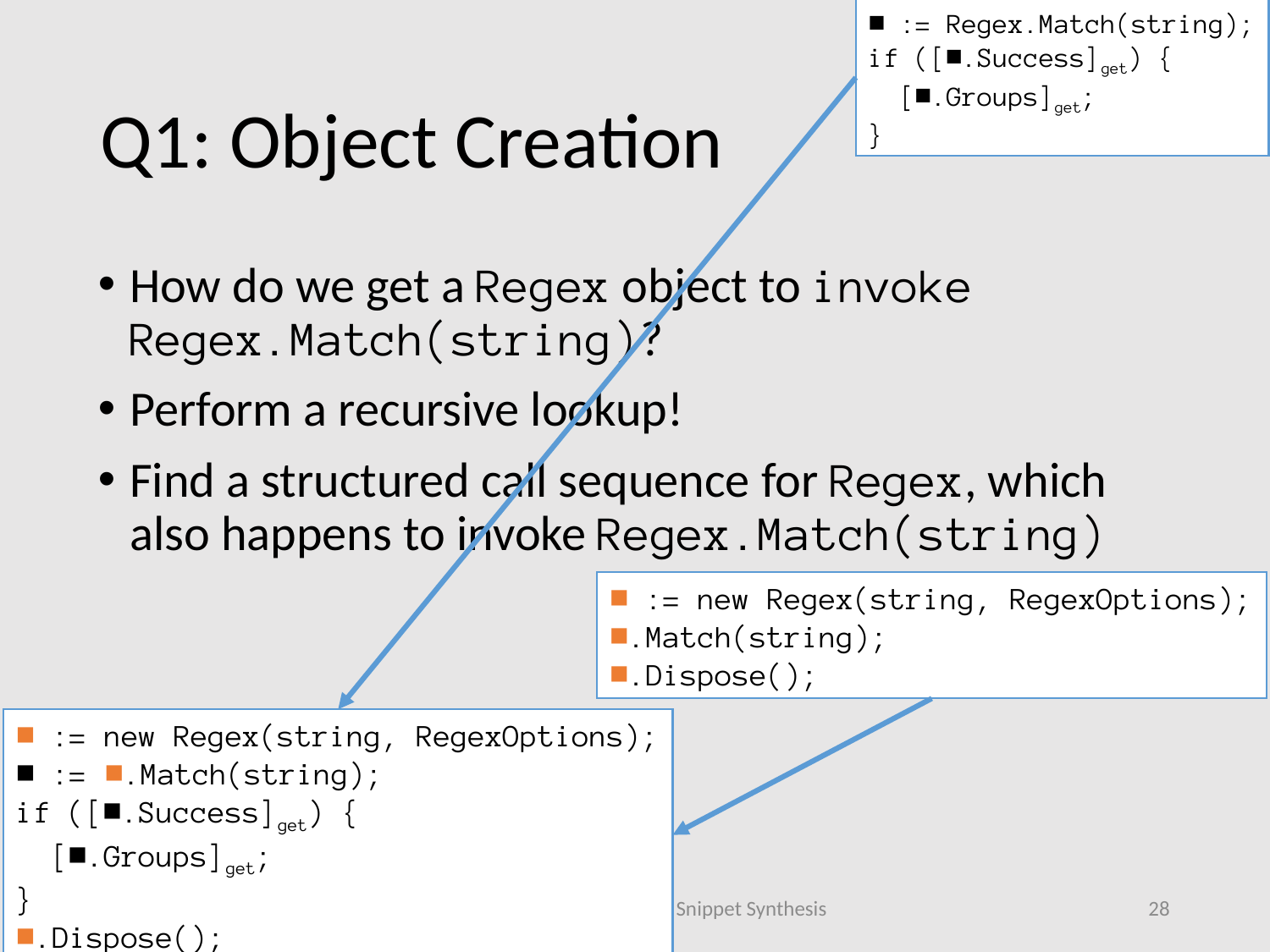

■ := Regex.Match(string);
if ([■.Success]get) {
  [■.Groups]get;
}
# Q1: Object Creation
How do we get a Regex object to invoke Regex.Match(string)?
Perform a recursive lookup!
Find a structured call sequence for Regex, which also happens to invoke Regex.Match(string)
■ := new Regex(string, RegexOptions);
■.Match(string);
■.Dispose();
■ := new Regex(string, RegexOptions);
■ := ■.Match(string);
if ([■.Success]get) {
  [■.Groups]get;
}
■.Dispose();
ICSE 2016
Code Search and Idiomatic Snippet Synthesis
28